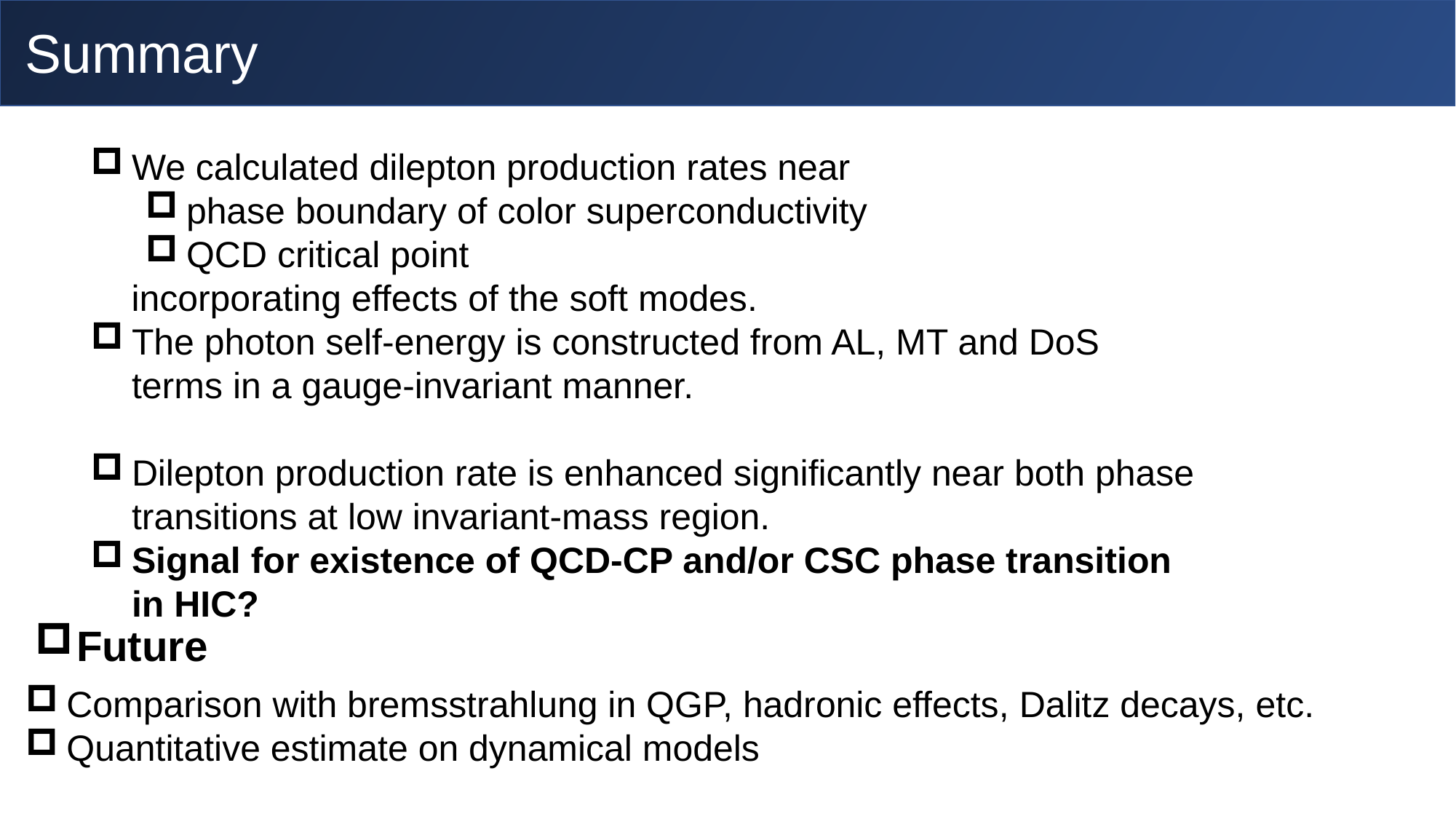

# Summary
We calculated dilepton production rates near
phase boundary of color superconductivity
QCD critical point
    incorporating effects of the soft modes.
The photon self-energy is constructed from AL, MT and DoS terms in a gauge-invariant manner.

Dilepton production rate is enhanced significantly near both phase transitions at low invariant-mass region.
Signal for existence of QCD-CP and/or CSC phase transition in HIC?
Future
Comparison with bremsstrahlung in QGP, hadronic effects, Dalitz decays, etc.
Quantitative estimate on dynamical models